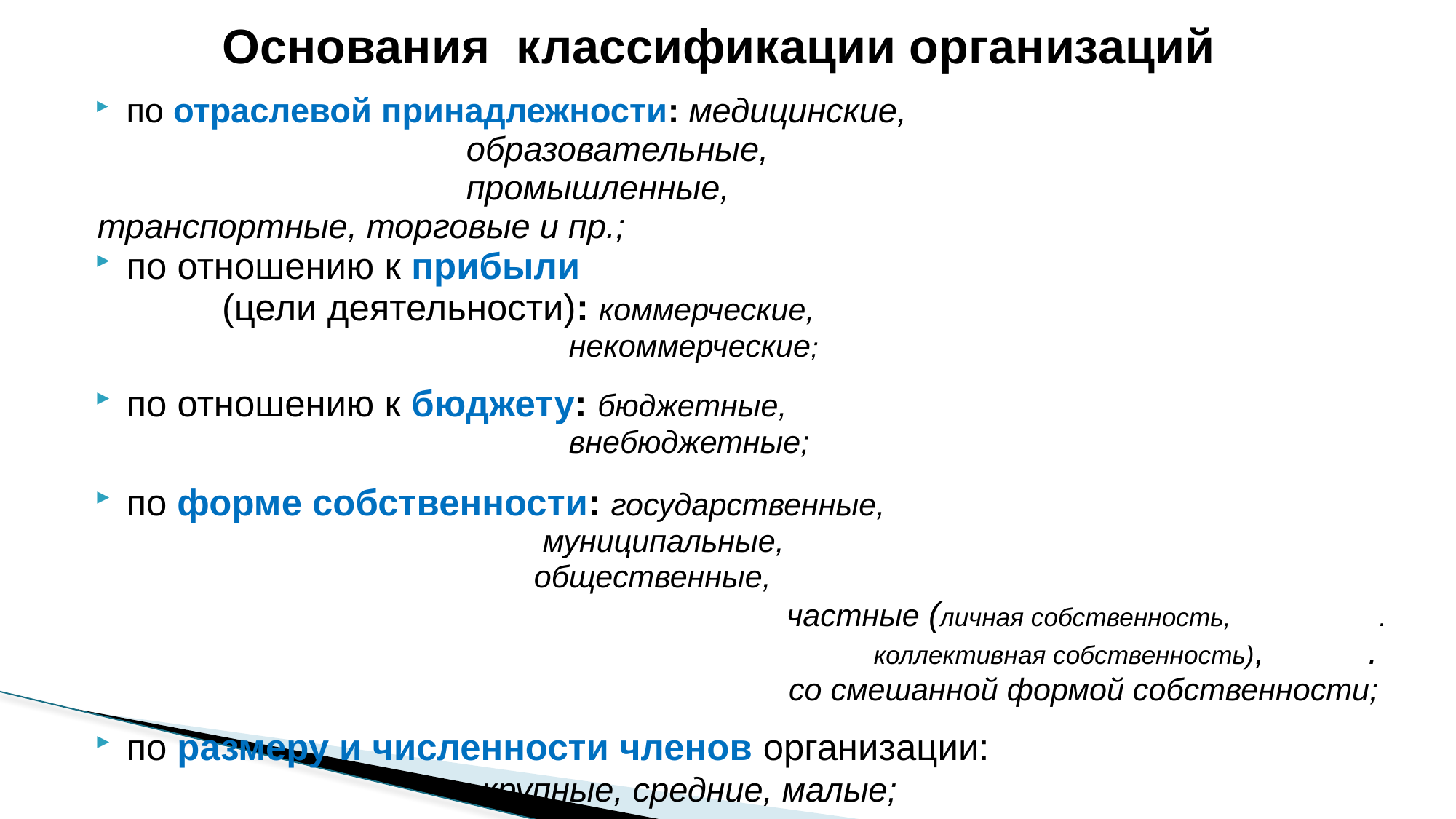

# Основания  классификации организаций
по отраслевой принадлежности: медицинские,
                                       образовательные,
                                       промышленные,
				транспортные, торговые и пр.;
по отношению к прибыли
            (цели деятельности): коммерческие,
                                                      некоммерческие;

по отношению к бюджету: бюджетные,
                                                      внебюджетные;

по форме собственности: государственные,
                                                   муниципальные,
                                                  общественные,
                                     частные (личная собственность,                     .
                                                       коллективная собственность),           .
со смешанной формой собственности;

по размеру и численности членов организации:
                                     крупные, средние, малые;